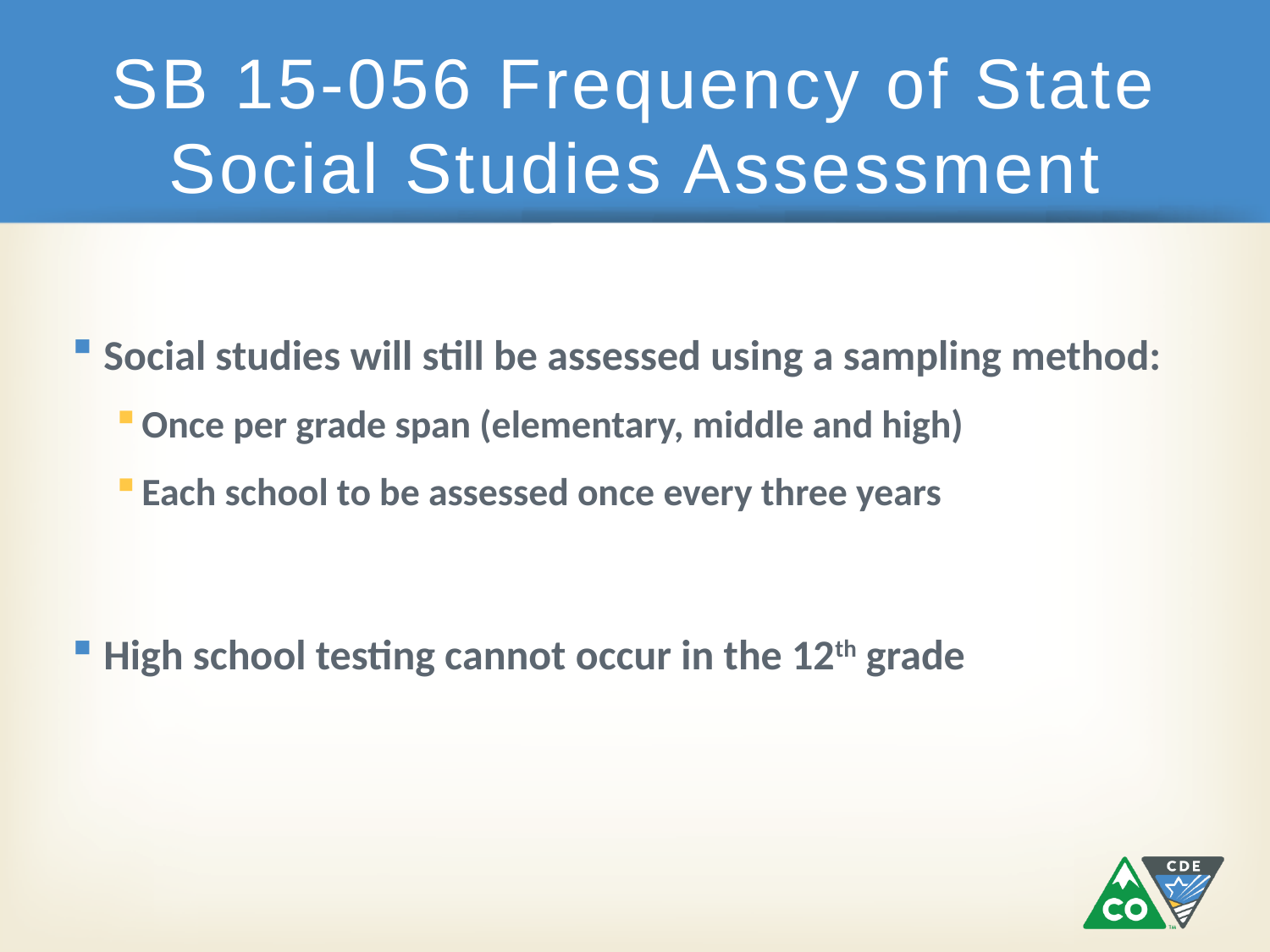

# SB 15-056 Frequency of State Social Studies Assessment

Social studies will still be assessed using a sampling method:
Once per grade span (elementary, middle and high)
Each school to be assessed once every three years

High school testing cannot occur in the 12th grade